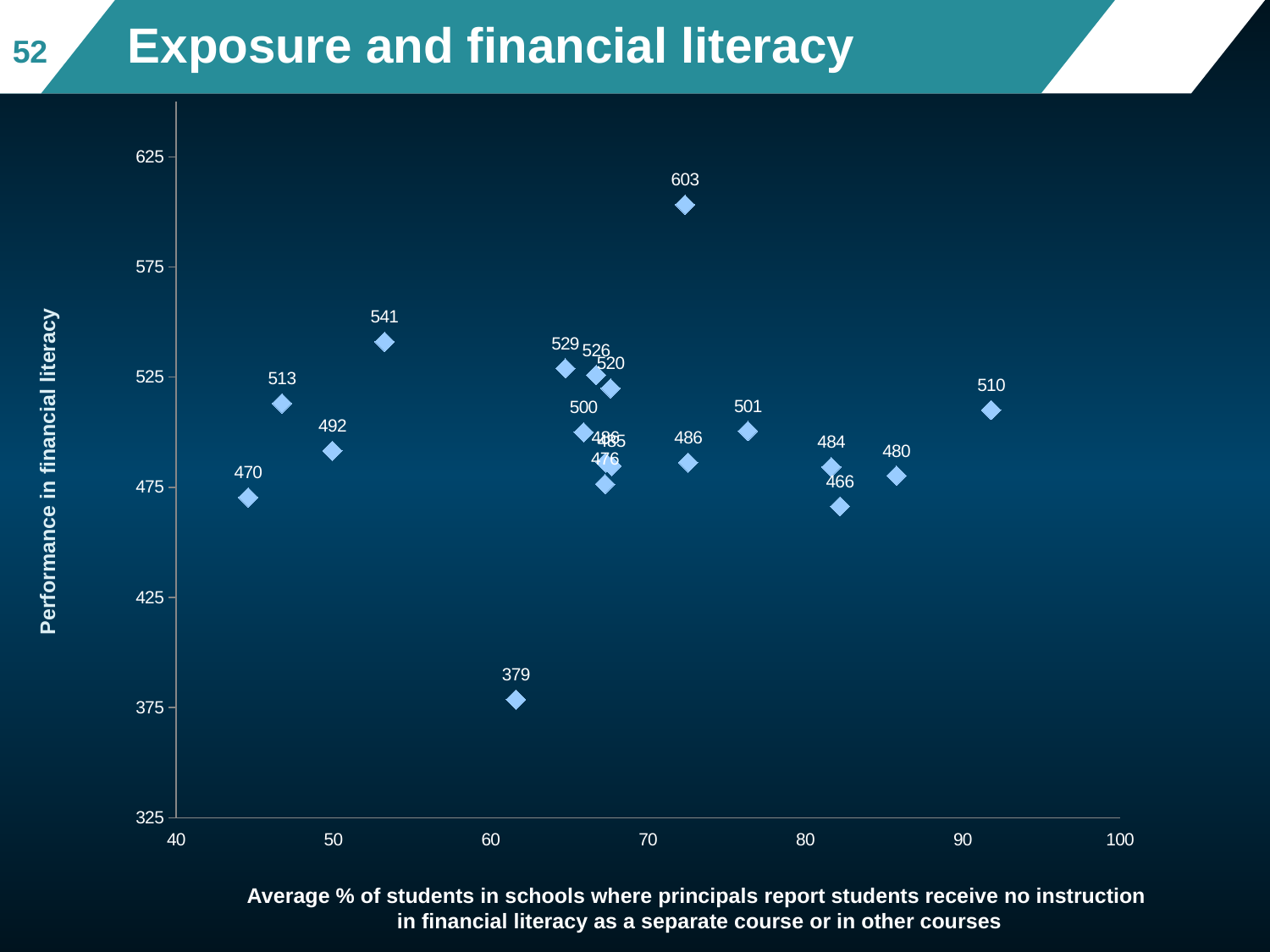

# Exposure and financial literacy
52

### Chart

| Category |  |
|---|---|

### Chart

| Category | Y-Values |
|---|---|
Performance in financial literacy
Average % of students in schools where principals report students receive no instruction
in financial literacy as a separate course or in other courses